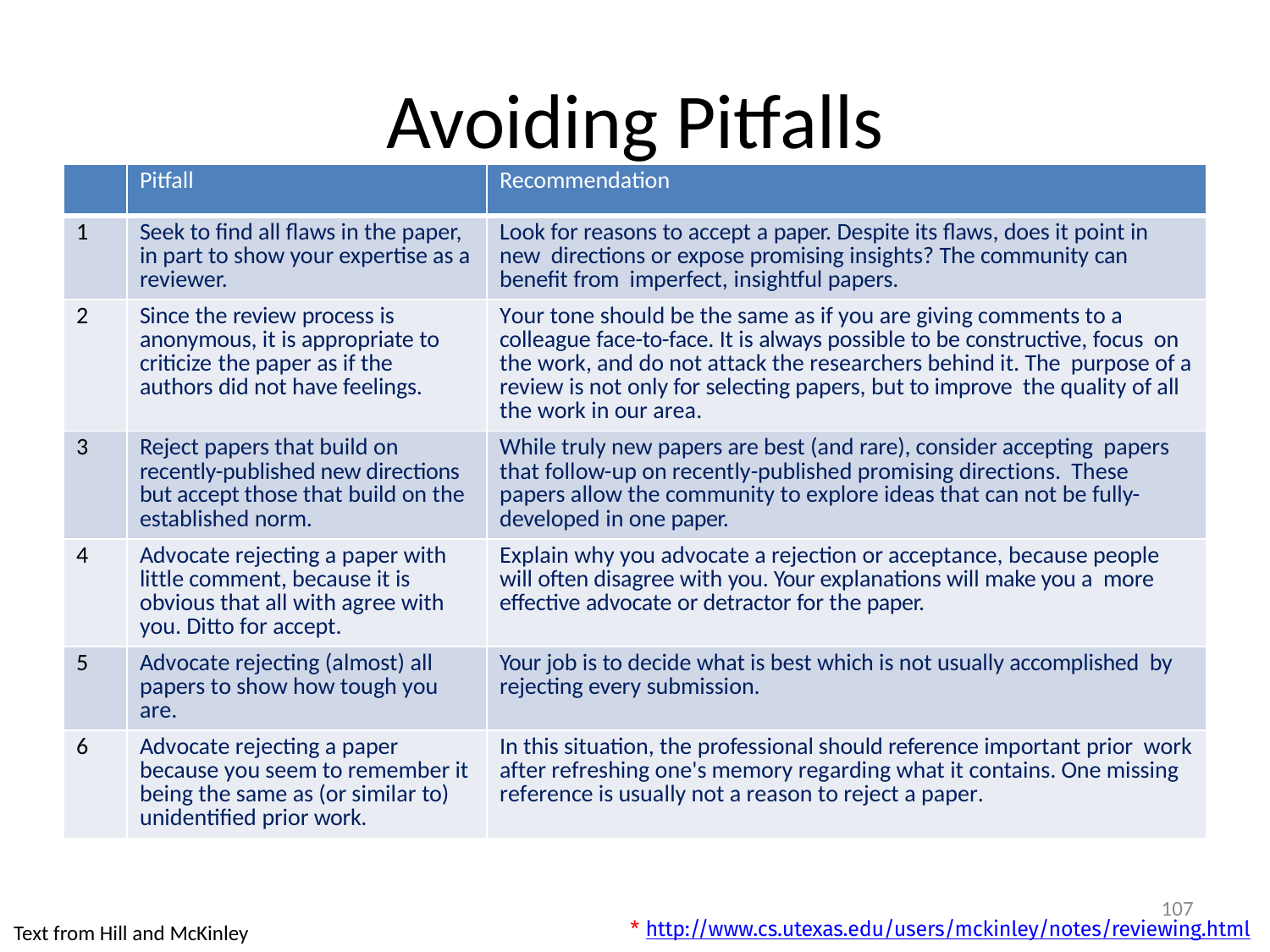

# Avoiding Pitfalls
|  | Pitfall | Recommendation |
| --- | --- | --- |
| 1 | Seek to find all flaws in the paper, in part to show your expertise as a reviewer. | Look for reasons to accept a paper. Despite its flaws, does it point in new directions or expose promising insights? The community can benefit from imperfect, insightful papers. |
| 2 | Since the review process is anonymous, it is appropriate to criticize the paper as if the authors did not have feelings. | Your tone should be the same as if you are giving comments to a colleague face-to-face. It is always possible to be constructive, focus on the work, and do not attack the researchers behind it. The purpose of a review is not only for selecting papers, but to improve the quality of all the work in our area. |
| 3 | Reject papers that build on recently-published new directions but accept those that build on the established norm. | While truly new papers are best (and rare), consider accepting papers that follow-up on recently-published promising directions. These papers allow the community to explore ideas that can not be fully-developed in one paper. |
| 4 | Advocate rejecting a paper with little comment, because it is obvious that all with agree with you. Ditto for accept. | Explain why you advocate a rejection or acceptance, because people will often disagree with you. Your explanations will make you a more effective advocate or detractor for the paper. |
| 5 | Advocate rejecting (almost) all papers to show how tough you are. | Your job is to decide what is best which is not usually accomplished by rejecting every submission. |
| 6 | Advocate rejecting a paper because you seem to remember it being the same as (or similar to) unidentified prior work. | In this situation, the professional should reference important prior work after refreshing one's memory regarding what it contains. One missing reference is usually not a reason to reject a paper. |
107
Text from Hill and McKinley
* http://www.cs.utexas.edu/users/mckinley/notes/reviewing.html